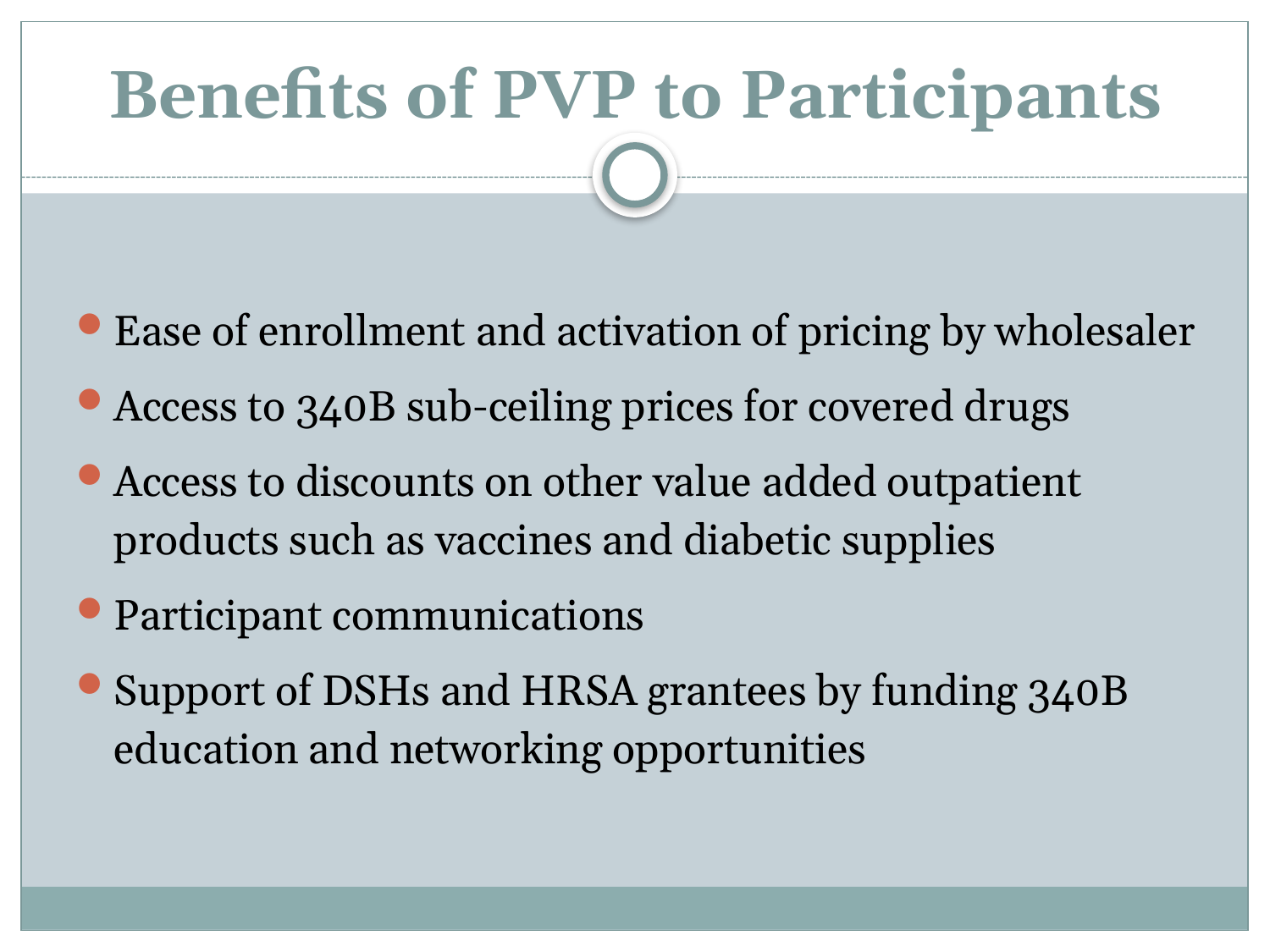

# Benefits of PVP to Participants

Ease of enrollment and activation of pricing by wholesaler
Access to 340B sub-ceiling prices for covered drugs
Access to discounts on other value added outpatient products such as vaccines and diabetic supplies
Participant communications
Support of DSHs and HRSA grantees by funding 340B education and networking opportunities